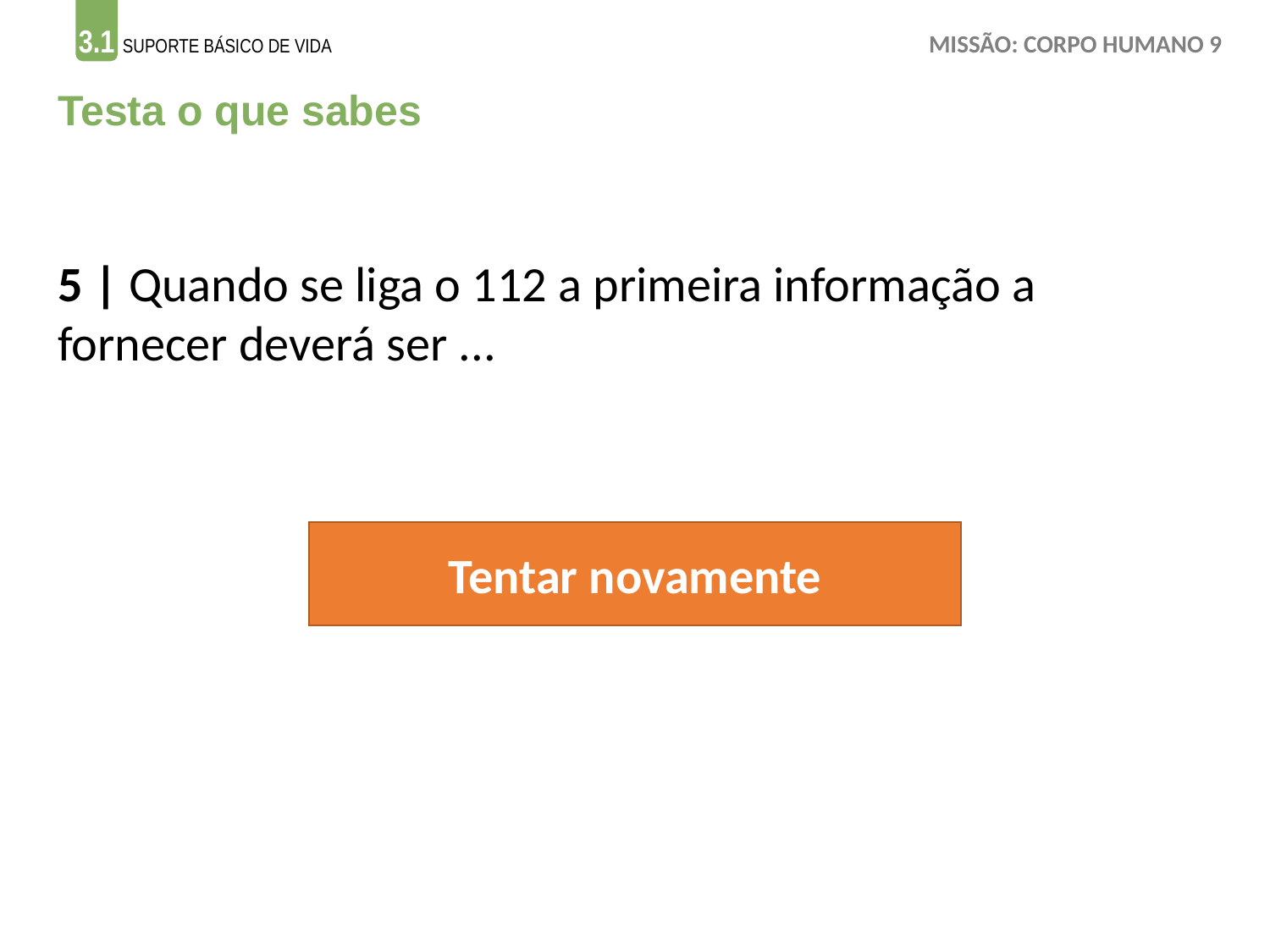

Testa o que sabes
5 | Quando se liga o 112 a primeira informação a fornecer deverá ser ...
Tentar novamente